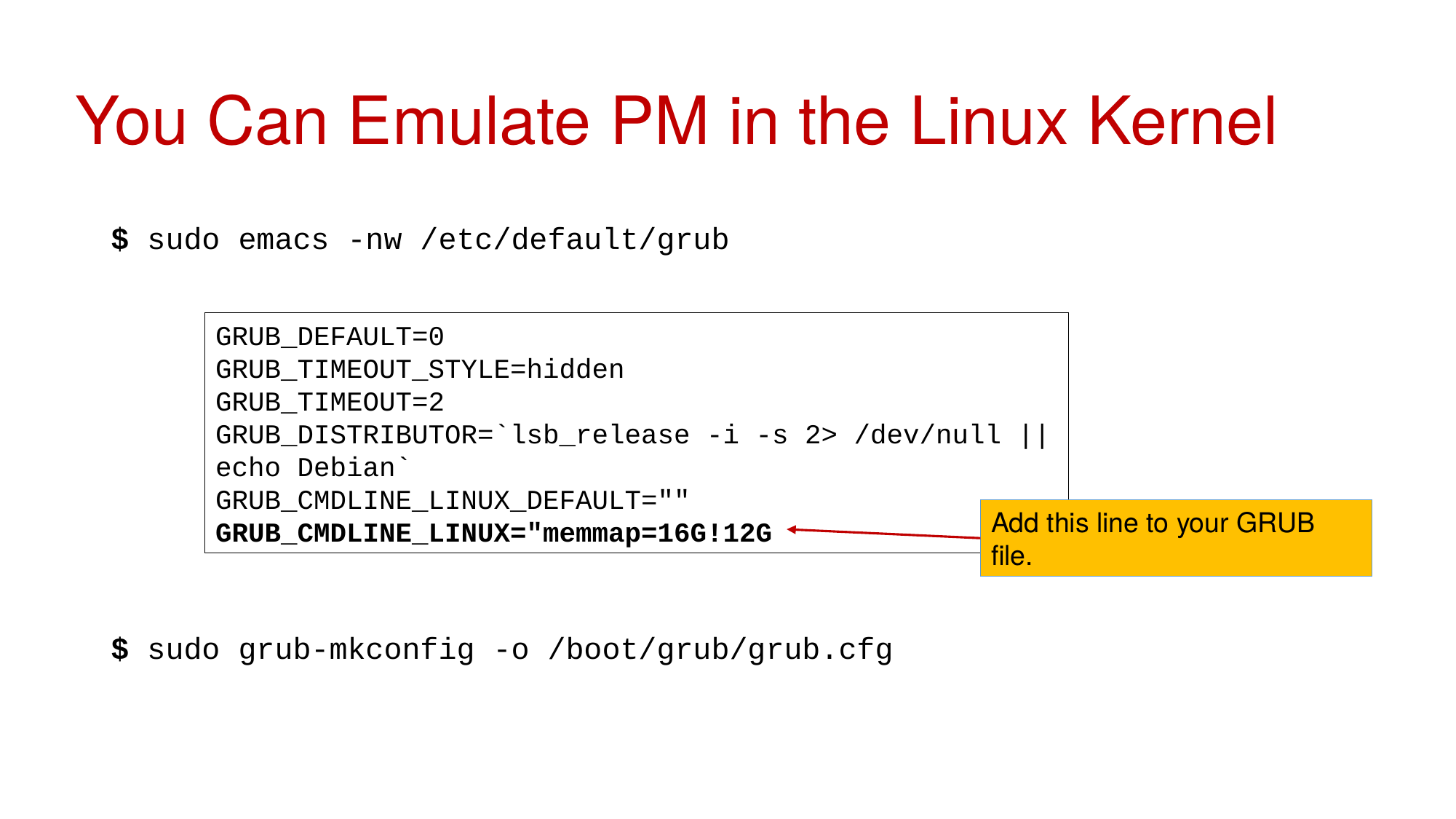

# You Can Emulate PM in the Linux Kernel
$ sudo emacs -nw /etc/default/grub

$ sudo grub-mkconfig -o /boot/grub/grub.cfg
GRUB_DEFAULT=0
GRUB_TIMEOUT_STYLE=hidden
GRUB_TIMEOUT=2
GRUB_DISTRIBUTOR=`lsb_release -i -s 2> /dev/null || echo Debian`
GRUB_CMDLINE_LINUX_DEFAULT=""
GRUB_CMDLINE_LINUX="memmap=16G!12G
Add this line to your GRUB file.